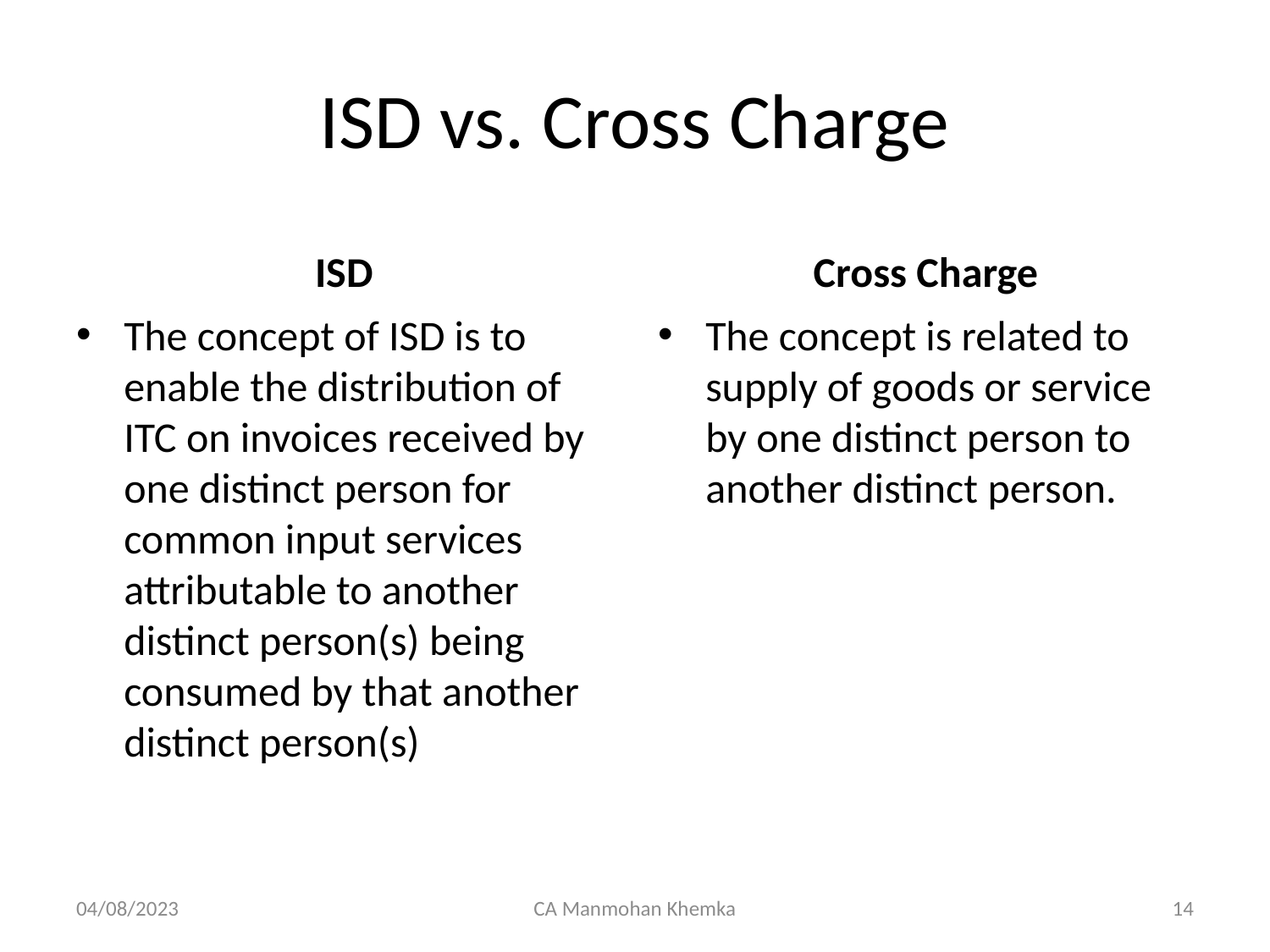

# ISD vs. Cross Charge
ISD
Cross Charge
The concept of ISD is to enable the distribution of ITC on invoices received by one distinct person for common input services attributable to another distinct person(s) being consumed by that another distinct person(s)
The concept is related to supply of goods or service by one distinct person to another distinct person.
04/08/2023
CA Manmohan Khemka
14